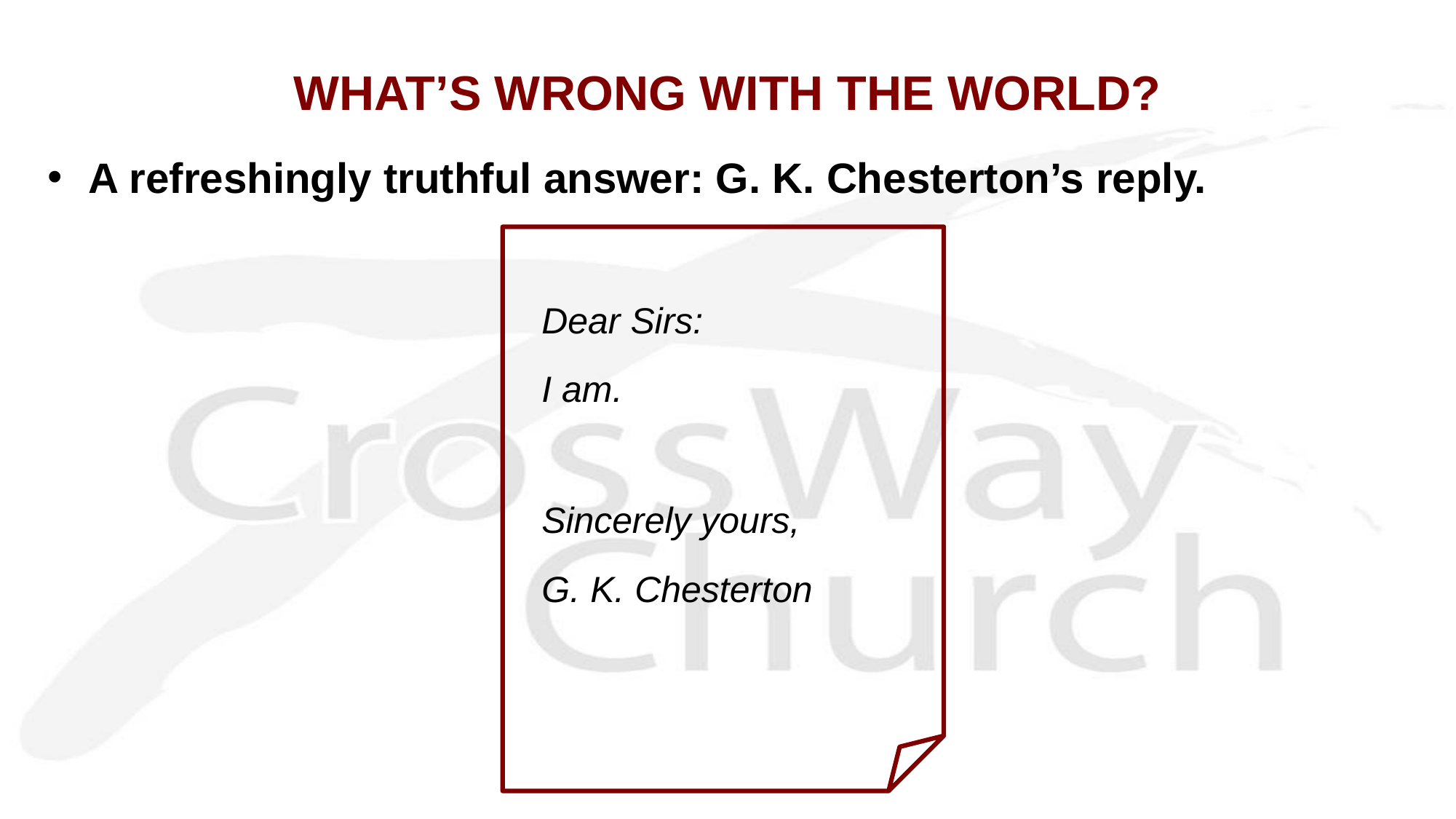

WHAT’S WRONG WITH THE WORLD?
A refreshingly truthful answer: G. K. Chesterton’s reply.

Dear Sirs:

I am.

Sincerely yours,

G. K. Chesterton